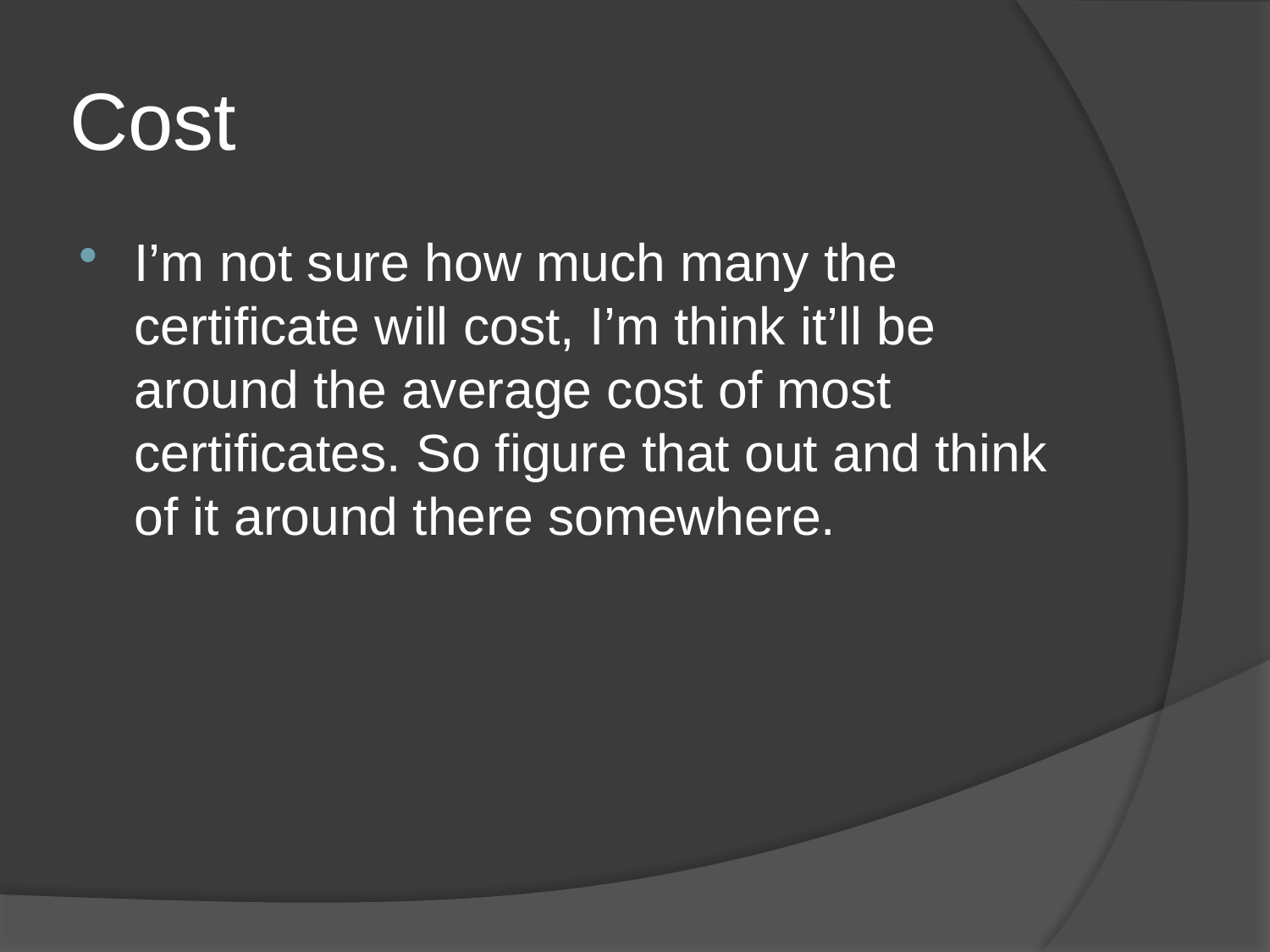

# Cost
I’m not sure how much many the certificate will cost, I’m think it’ll be around the average cost of most certificates. So figure that out and think of it around there somewhere.